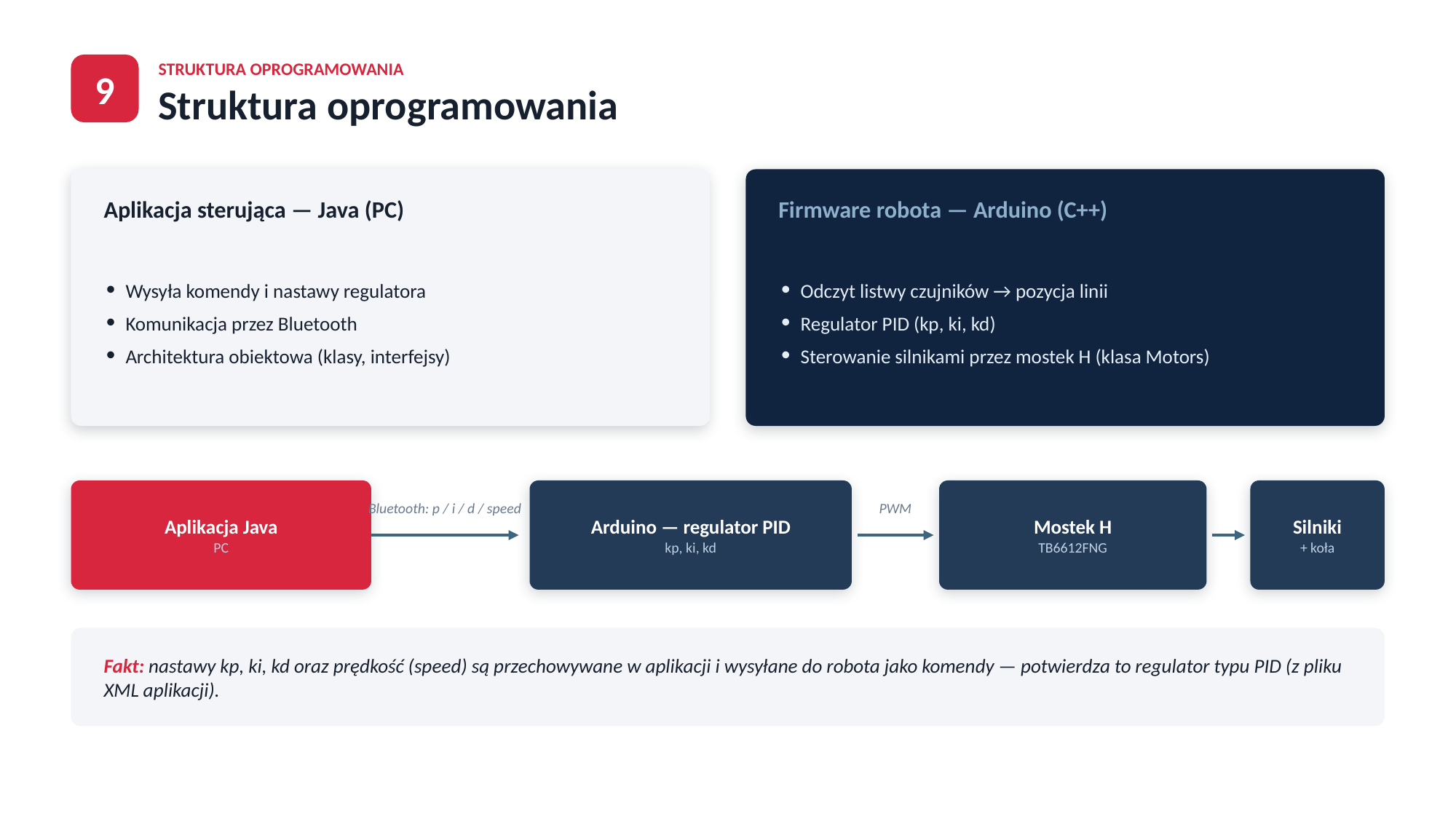

9
STRUKTURA OPROGRAMOWANIA
Struktura oprogramowania

Aplikacja sterująca — Java (PC)
Firmware robota — Arduino (C++)
Wysyła komendy i nastawy regulatora
Komunikacja przez Bluetooth
Architektura obiektowa (klasy, interfejsy)
Odczyt listwy czujników → pozycja linii
Regulator PID (kp, ki, kd)
Sterowanie silnikami przez mostek H (klasa Motors)

Aplikacja Java
PC

Arduino — regulator PID
kp, ki, kd

Mostek H
TB6612FNG

Silniki
+ koła
Bluetooth: p / i / d / speed
PWM

Fakt: nastawy kp, ki, kd oraz prędkość (speed) są przechowywane w aplikacji i wysyłane do robota jako komendy — potwierdza to regulator typu PID (z pliku XML aplikacji).